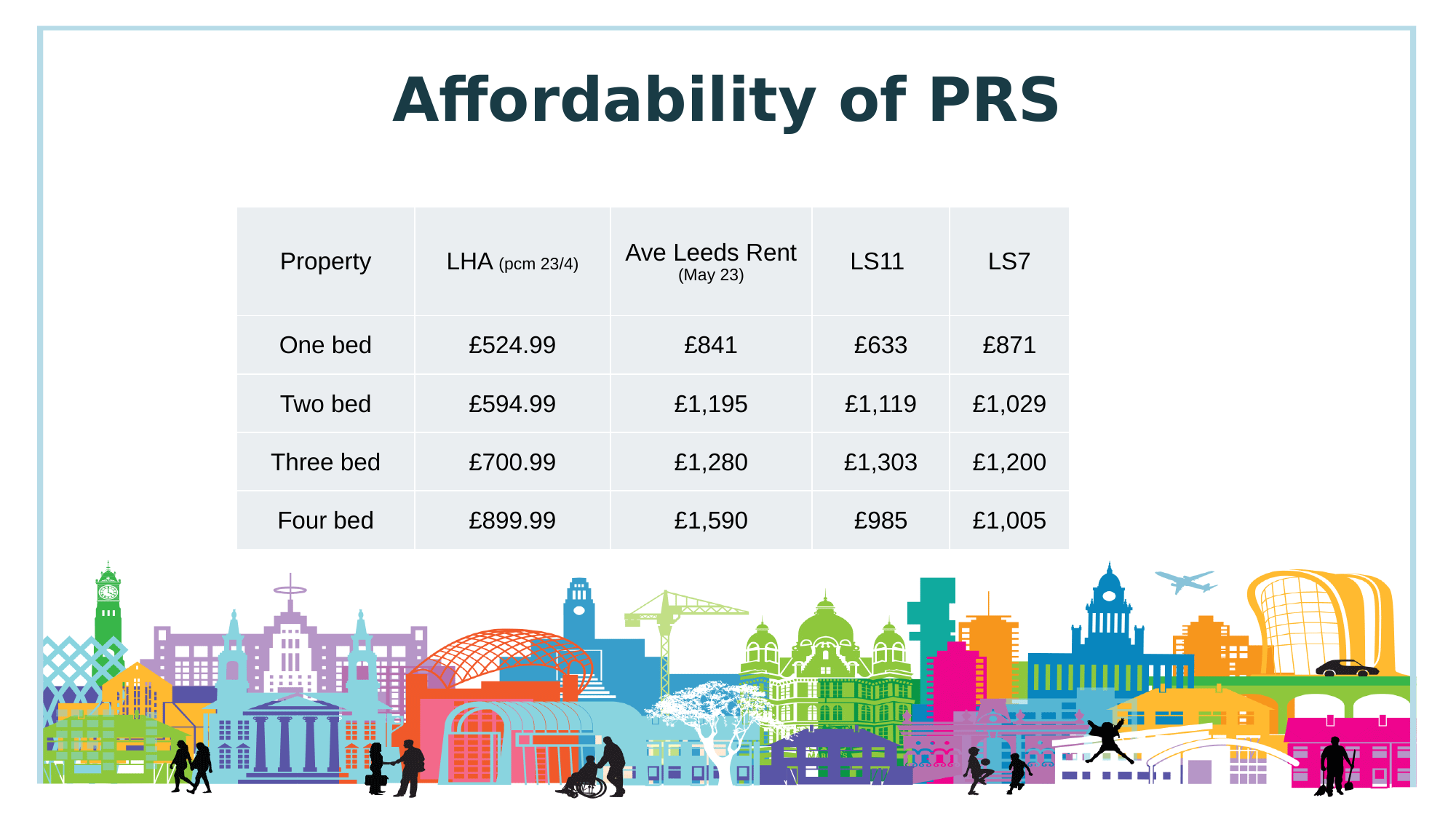

# Affordability of PRS
| Property | LHA (pcm 23/4) | Ave Leeds Rent (May 23) | LS11 | LS7 |
| --- | --- | --- | --- | --- |
| One bed | £524.99 | £841 | £633 | £871 |
| Two bed | £594.99 | £1,195 | £1,119 | £1,029 |
| Three bed | £700.99 | £1,280 | £1,303 | £1,200 |
| Four bed | £899.99 | £1,590 | £985 | £1,005 |